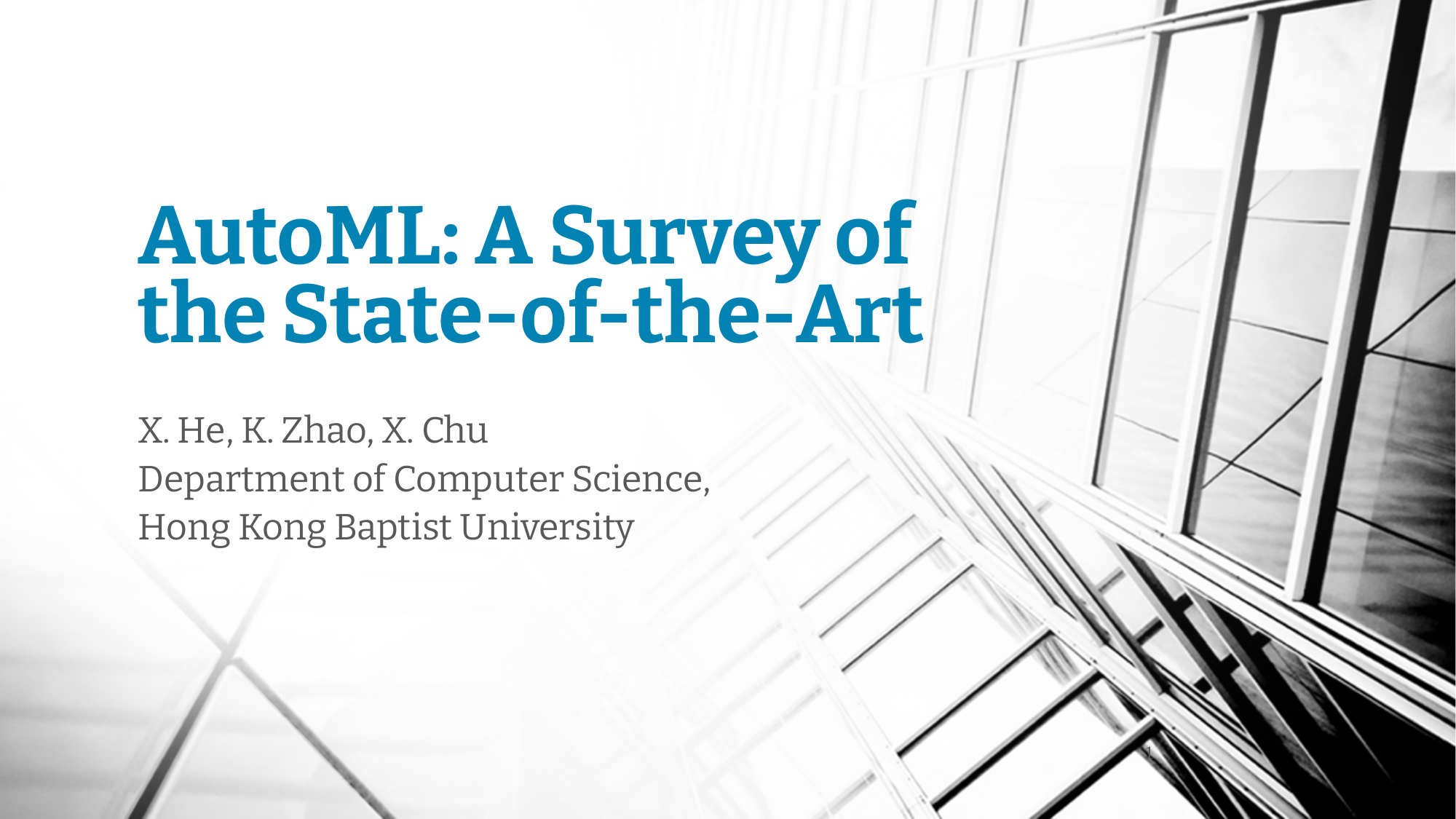

# AutoML: A Survey of the State-of-the-Art
X. He, K. Zhao, X. Chu
Department of Computer Science,
Hong Kong Baptist University
1